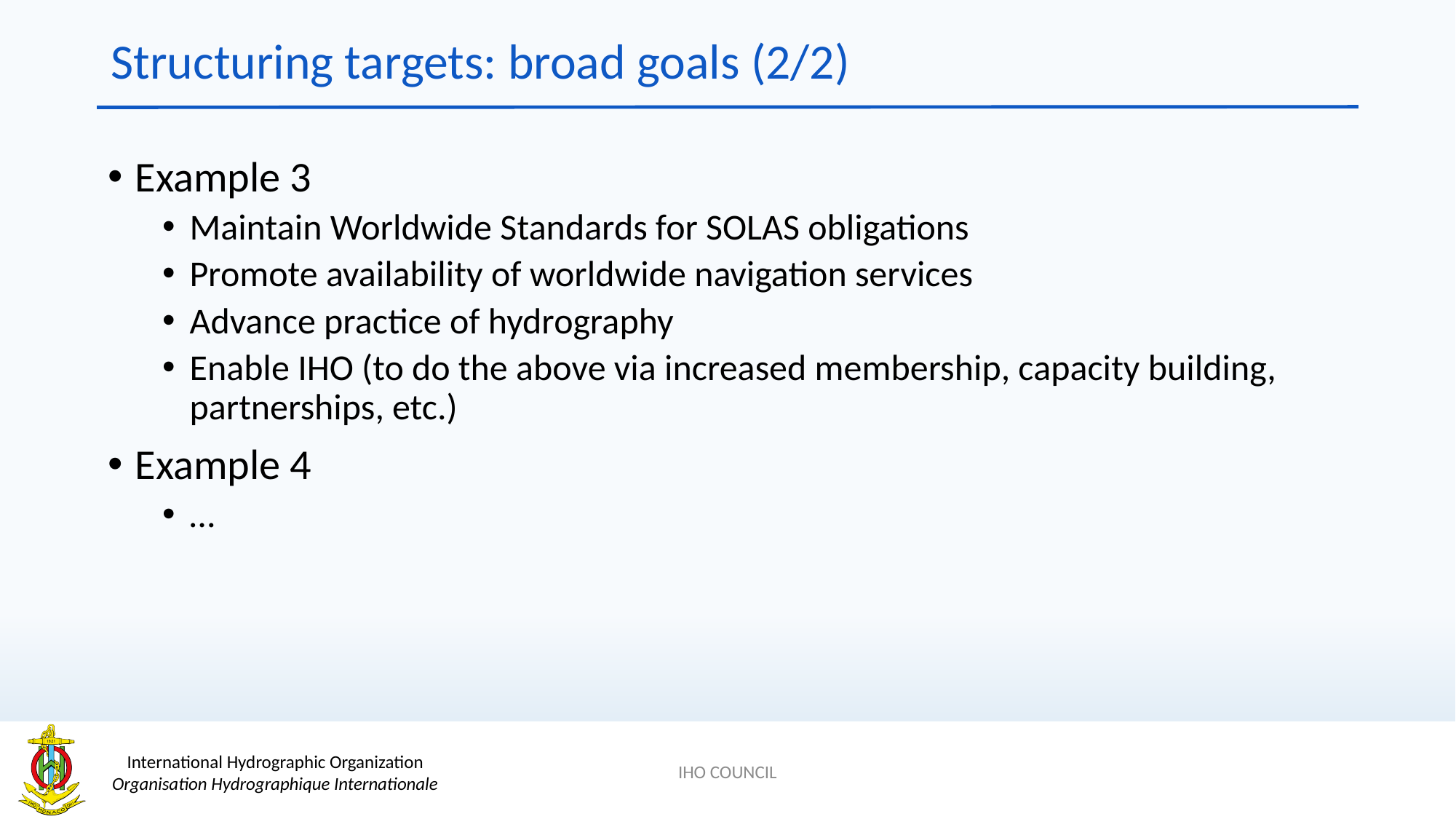

# Structuring targets: broad goals (2/2)
Example 3
Maintain Worldwide Standards for SOLAS obligations
Promote availability of worldwide navigation services
Advance practice of hydrography
Enable IHO (to do the above via increased membership, capacity building, partnerships, etc.)
Example 4
…

IHO COUNCIL